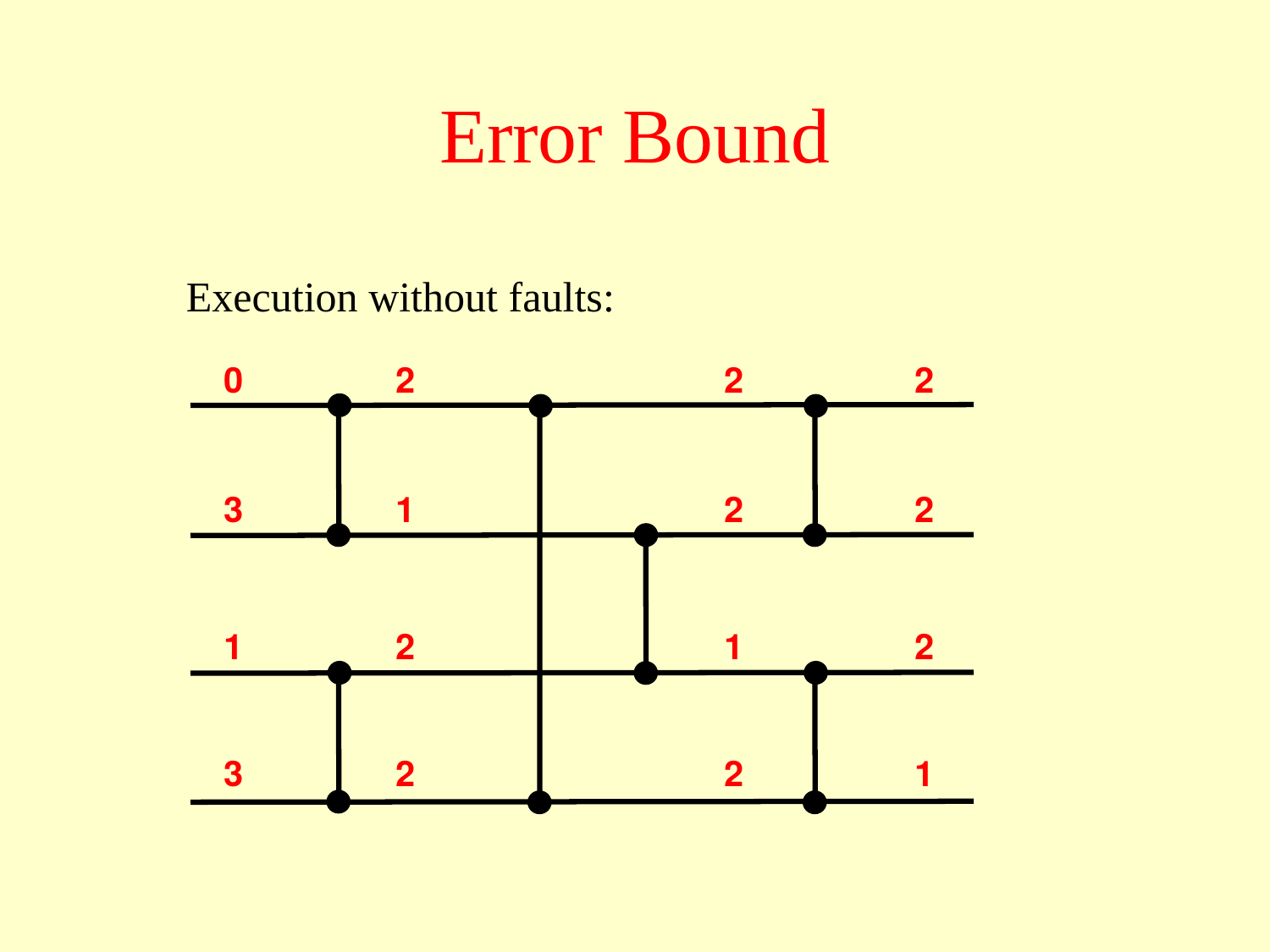

# Error Bound
Execution without faults:
0
3
1
3
2
1
2
2
2
2
1
2
2
2
2
1